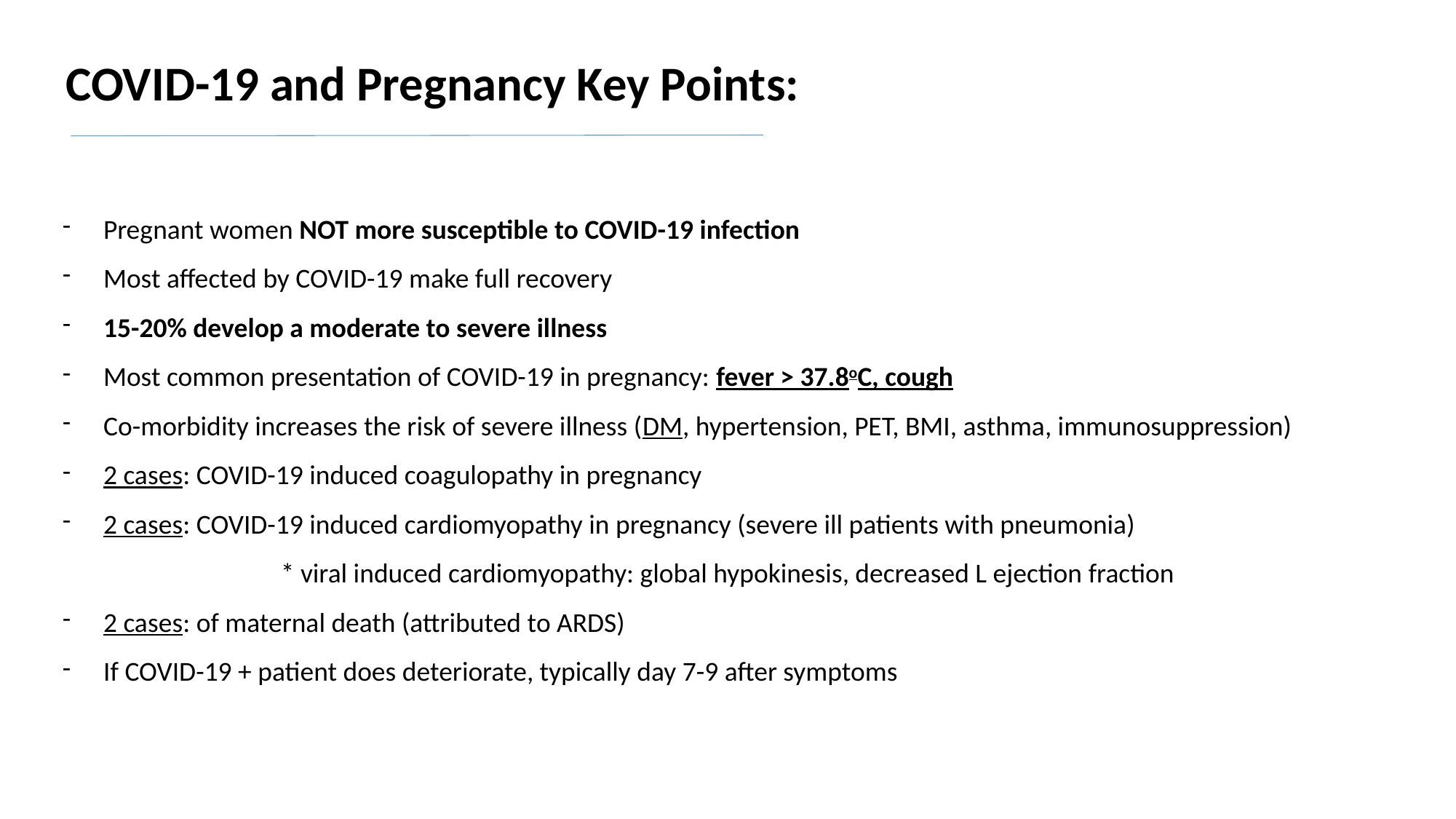

COVID-19 and Pregnancy Key Points:
Pregnant women NOT more susceptible to COVID-19 infection
Most affected by COVID-19 make full recovery
15-20% develop a moderate to severe illness
Most common presentation of COVID-19 in pregnancy: fever > 37.8oC, cough
Co-morbidity increases the risk of severe illness (DM, hypertension, PET, BMI, asthma, immunosuppression)
2 cases: COVID-19 induced coagulopathy in pregnancy
2 cases: COVID-19 induced cardiomyopathy in pregnancy (severe ill patients with pneumonia)
		* viral induced cardiomyopathy: global hypokinesis, decreased L ejection fraction
2 cases: of maternal death (attributed to ARDS)
If COVID-19 + patient does deteriorate, typically day 7-9 after symptoms